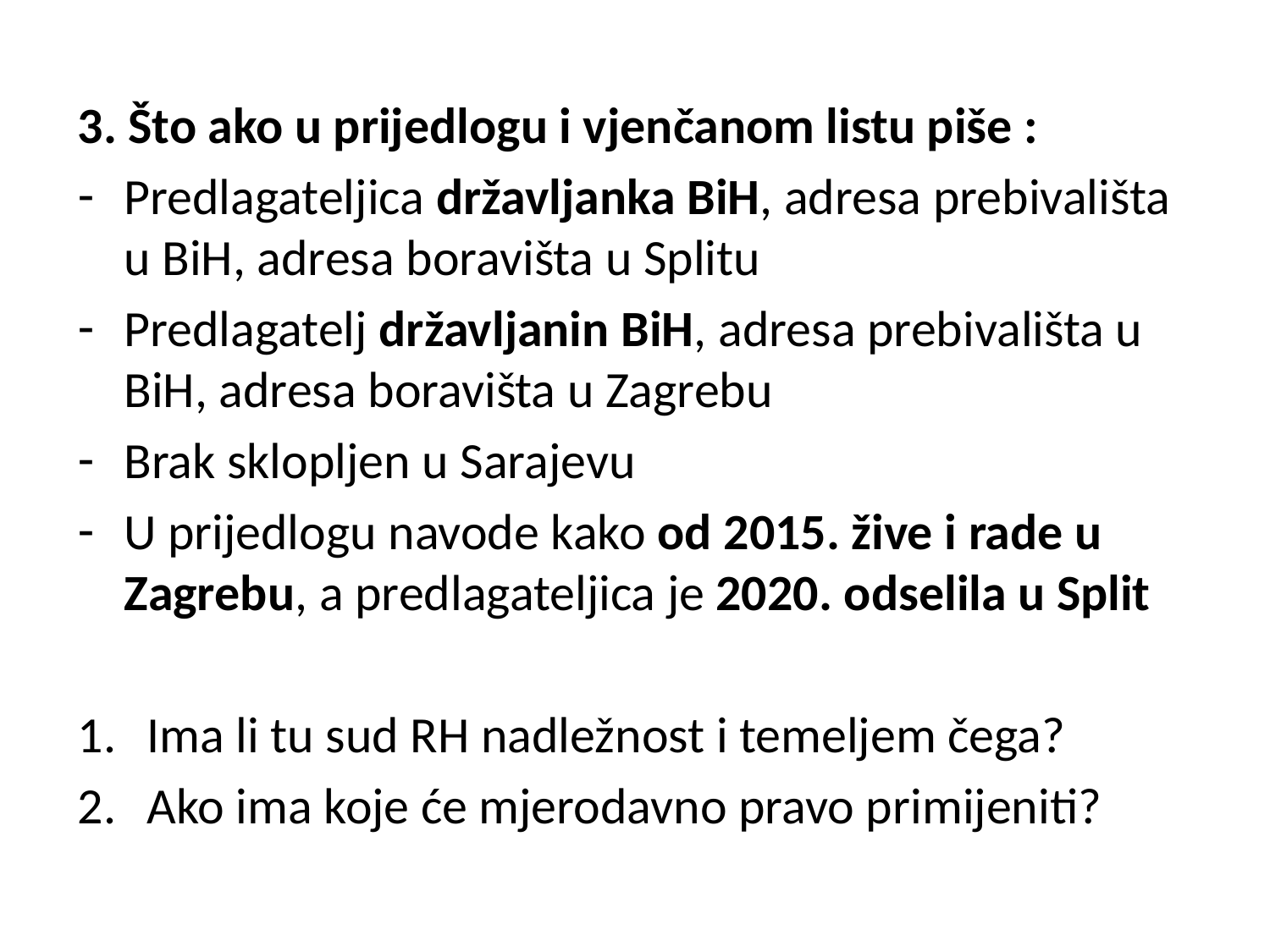

3. Što ako u prijedlogu i vjenčanom listu piše :
Predlagateljica državljanka BiH, adresa prebivališta u BiH, adresa boravišta u Splitu
Predlagatelj državljanin BiH, adresa prebivališta u BiH, adresa boravišta u Zagrebu
Brak sklopljen u Sarajevu
U prijedlogu navode kako od 2015. žive i rade u Zagrebu, a predlagateljica je 2020. odselila u Split

Ima li tu sud RH nadležnost i temeljem čega?
Ako ima koje će mjerodavno pravo primijeniti?